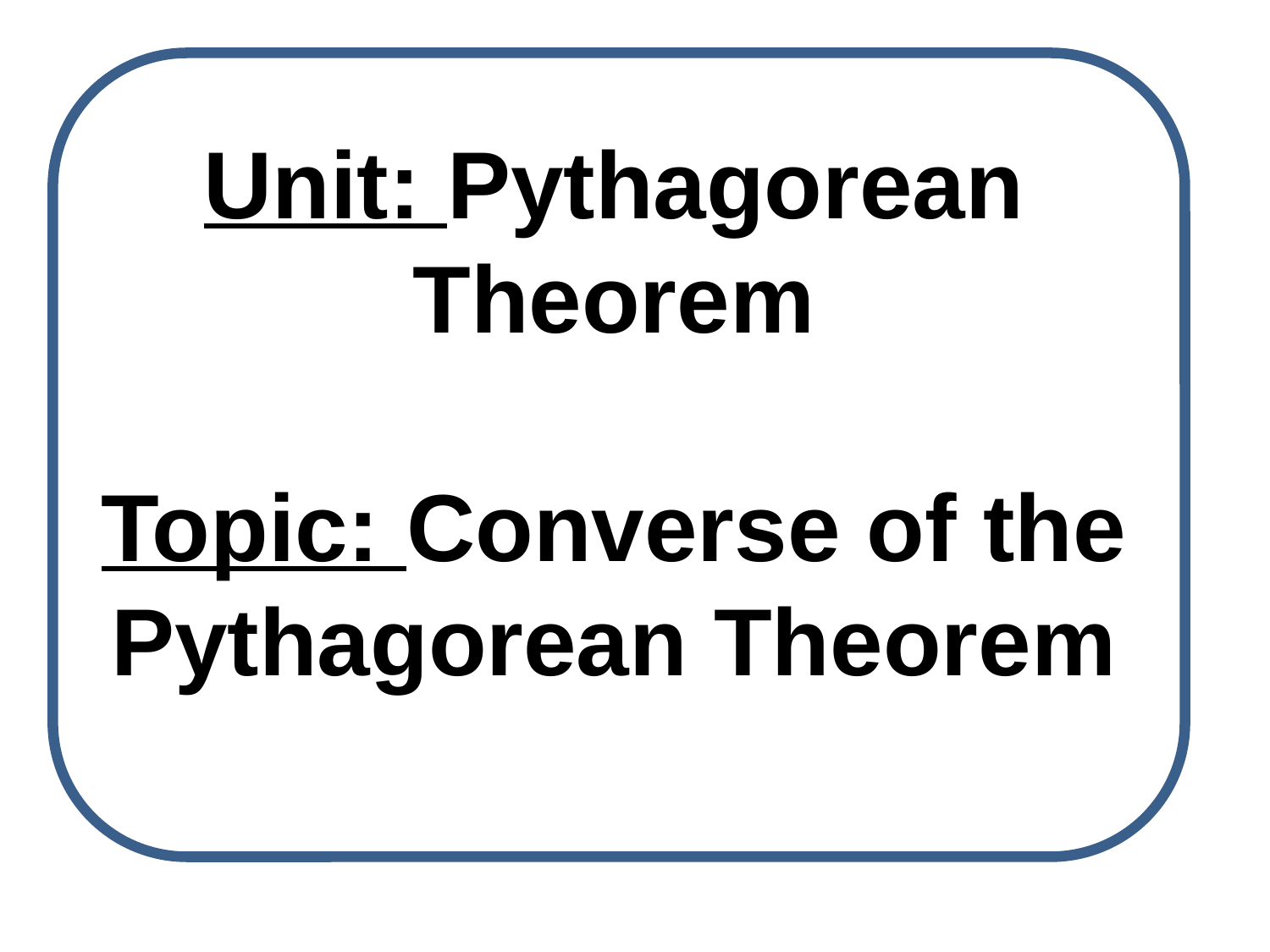

# Unit: Pythagorean Theorem Topic: Converse of the Pythagorean Theorem